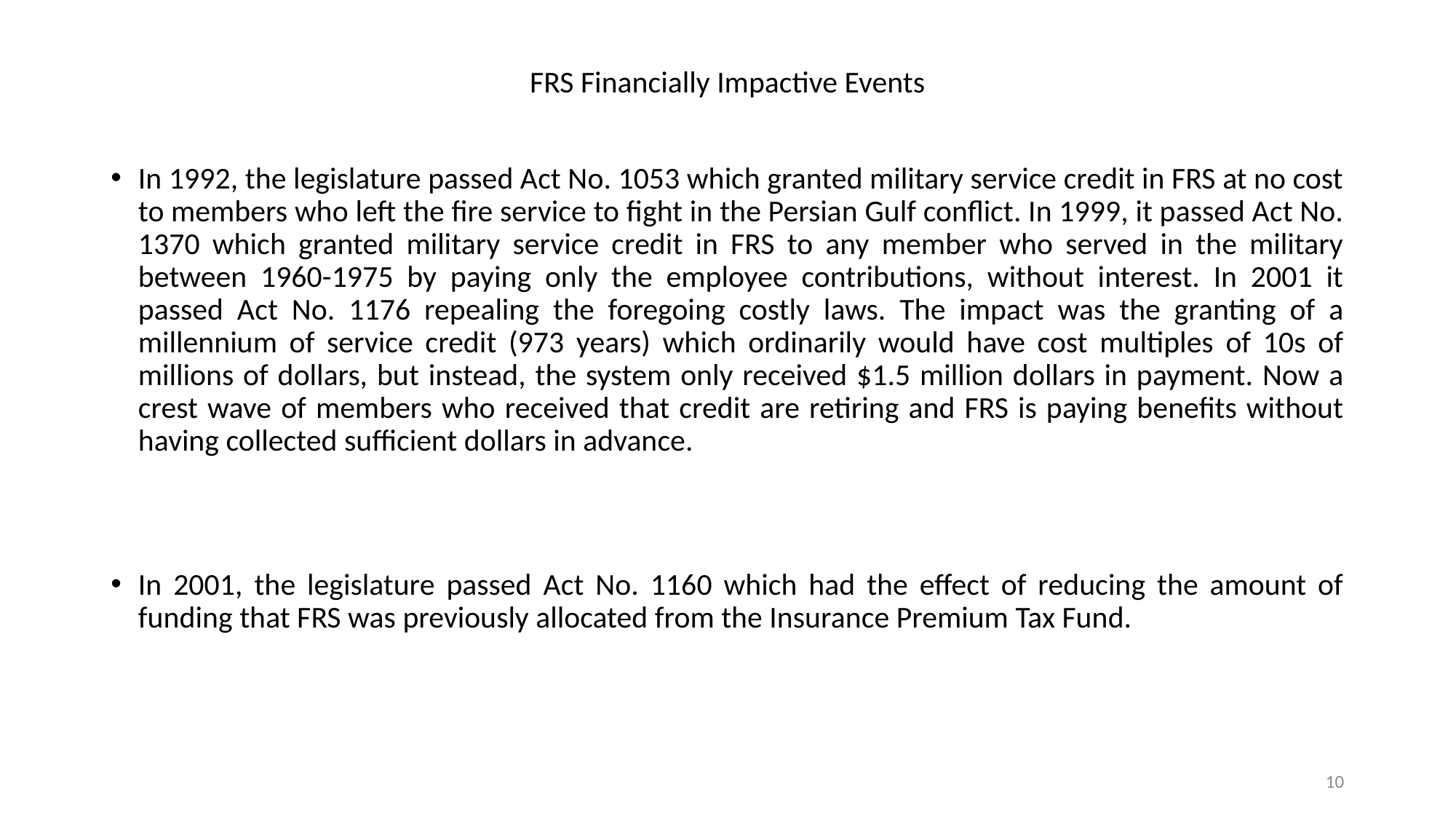

FRS Financially Impactive Events

In 1992, the legislature passed Act No. 1053 which granted military service credit in FRS at no cost to members who left the fire service to fight in the Persian Gulf conflict. In 1999, it passed Act No. 1370 which granted military service credit in FRS to any member who served in the military between 1960-1975 by paying only the employee contributions, without interest. In 2001 it passed Act No. 1176 repealing the foregoing costly laws. The impact was the granting of a millennium of service credit (973 years) which ordinarily would have cost multiples of 10s of millions of dollars, but instead, the system only received $1.5 million dollars in payment. Now a crest wave of members who received that credit are retiring and FRS is paying benefits without having collected sufficient dollars in advance.

In 2001, the legislature passed Act No. 1160 which had the effect of reducing the amount of funding that FRS was previously allocated from the Insurance Premium Tax Fund.
10